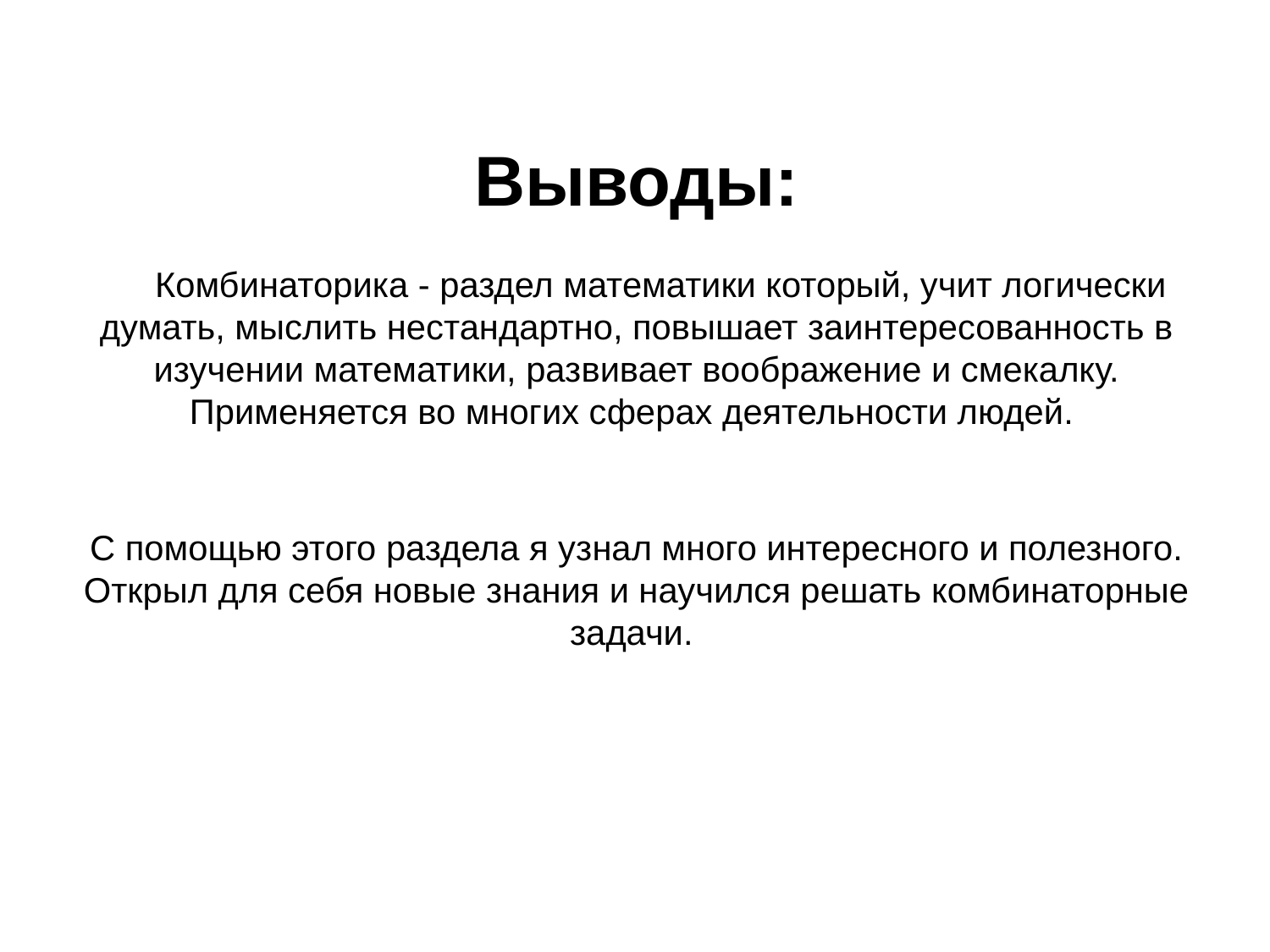

# Выводы: Комбинаторика - раздел математики который, учит логически думать, мыслить нестандартно, повышает заинтересованность в изучении математики, развивает воображение и смекалку. Применяется во многих сферах деятельности людей.  С помощью этого раздела я узнал много интересного и полезного. Открыл для себя новые знания и научился решать комбинаторные задачи.